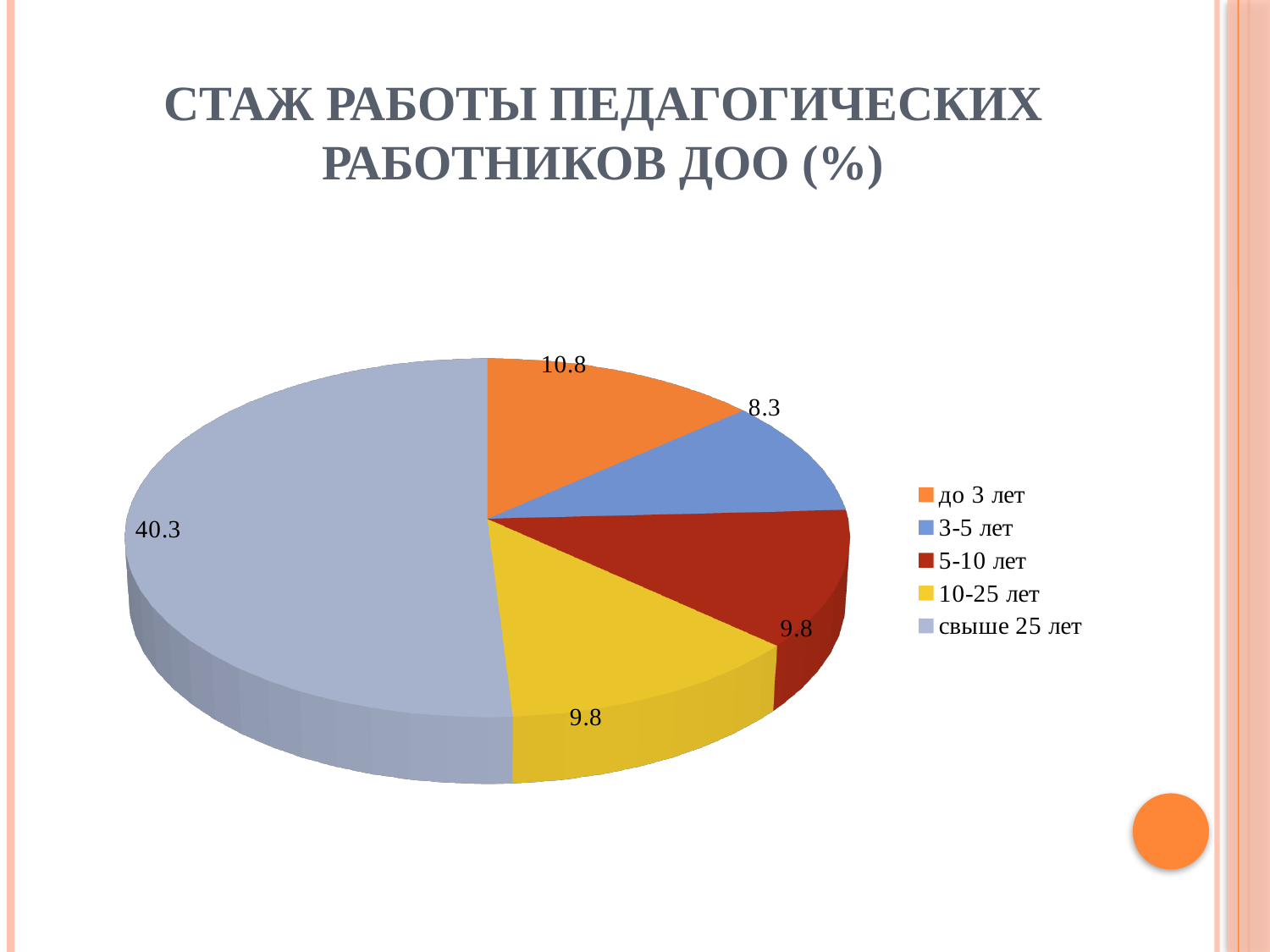

# Стаж работы педагогических работников ДОО (%)

[unsupported chart]